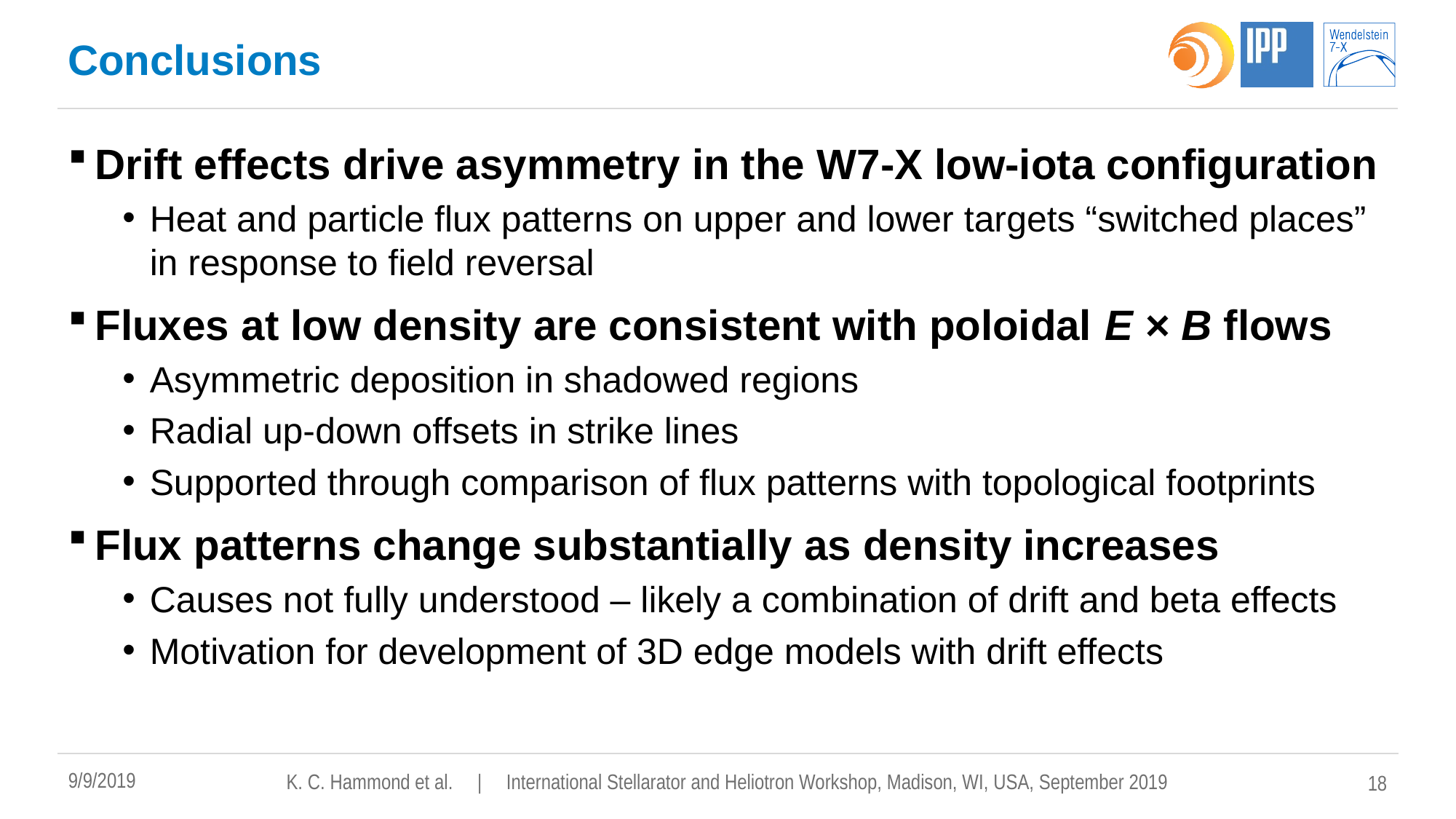

Conclusions
Drift effects drive asymmetry in the W7-X low-iota configuration
Heat and particle flux patterns on upper and lower targets “switched places” in response to field reversal
Fluxes at low density are consistent with poloidal E × B flows
Asymmetric deposition in shadowed regions
Radial up-down offsets in strike lines
Supported through comparison of flux patterns with topological footprints
Flux patterns change substantially as density increases
Causes not fully understood – likely a combination of drift and beta effects
Motivation for development of 3D edge models with drift effects
9/9/2019
K. C. Hammond et al.     |     International Stellarator and Heliotron Workshop, Madison, WI, USA, September 2019
18